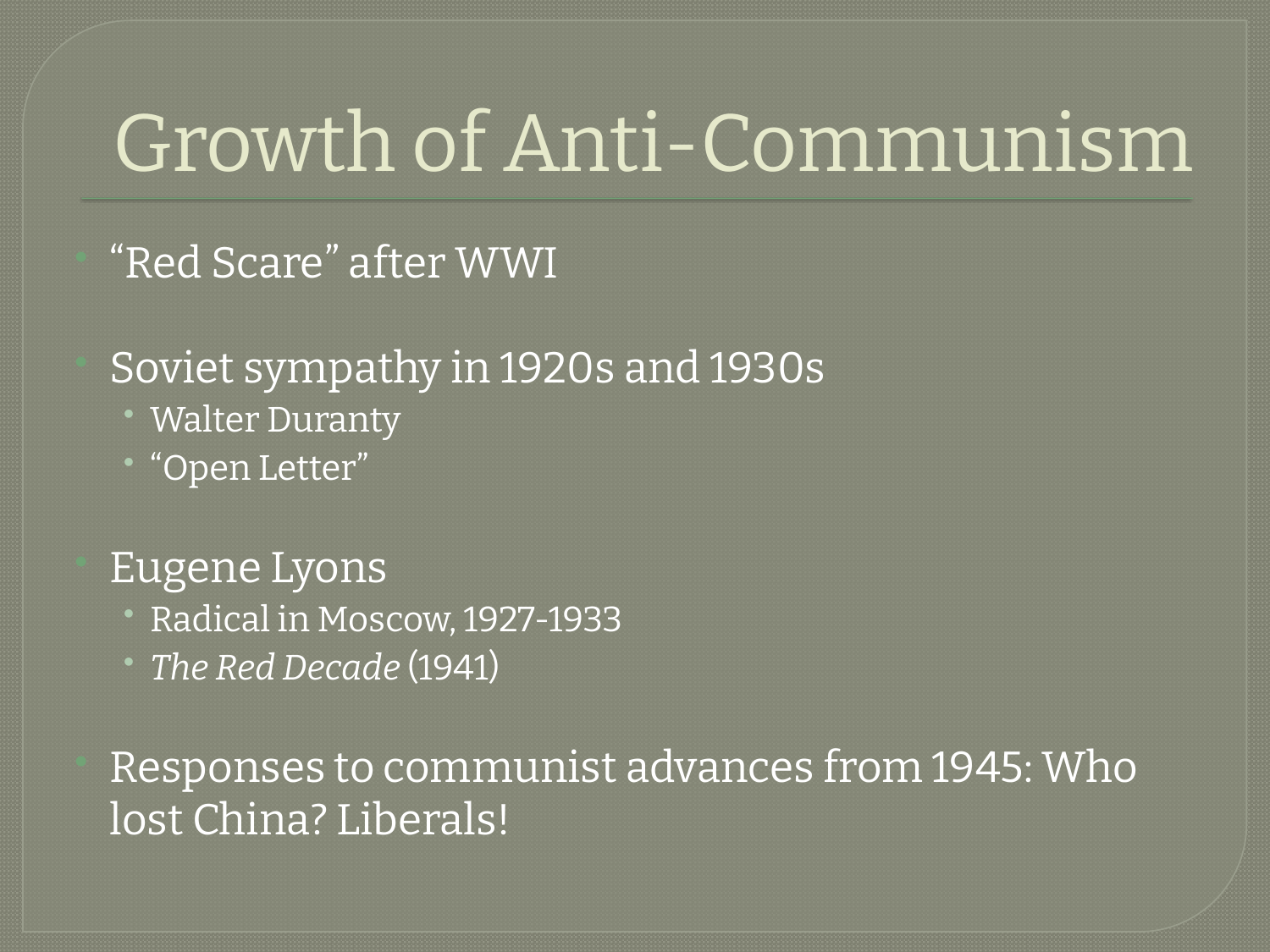

# Growth of Anti-Communism
“Red Scare” after WWI

Soviet sympathy in 1920s and 1930s
Walter Duranty
“Open Letter”

Eugene Lyons
Radical in Moscow, 1927-1933
The Red Decade (1941)

Responses to communist advances from 1945: Who lost China? Liberals!